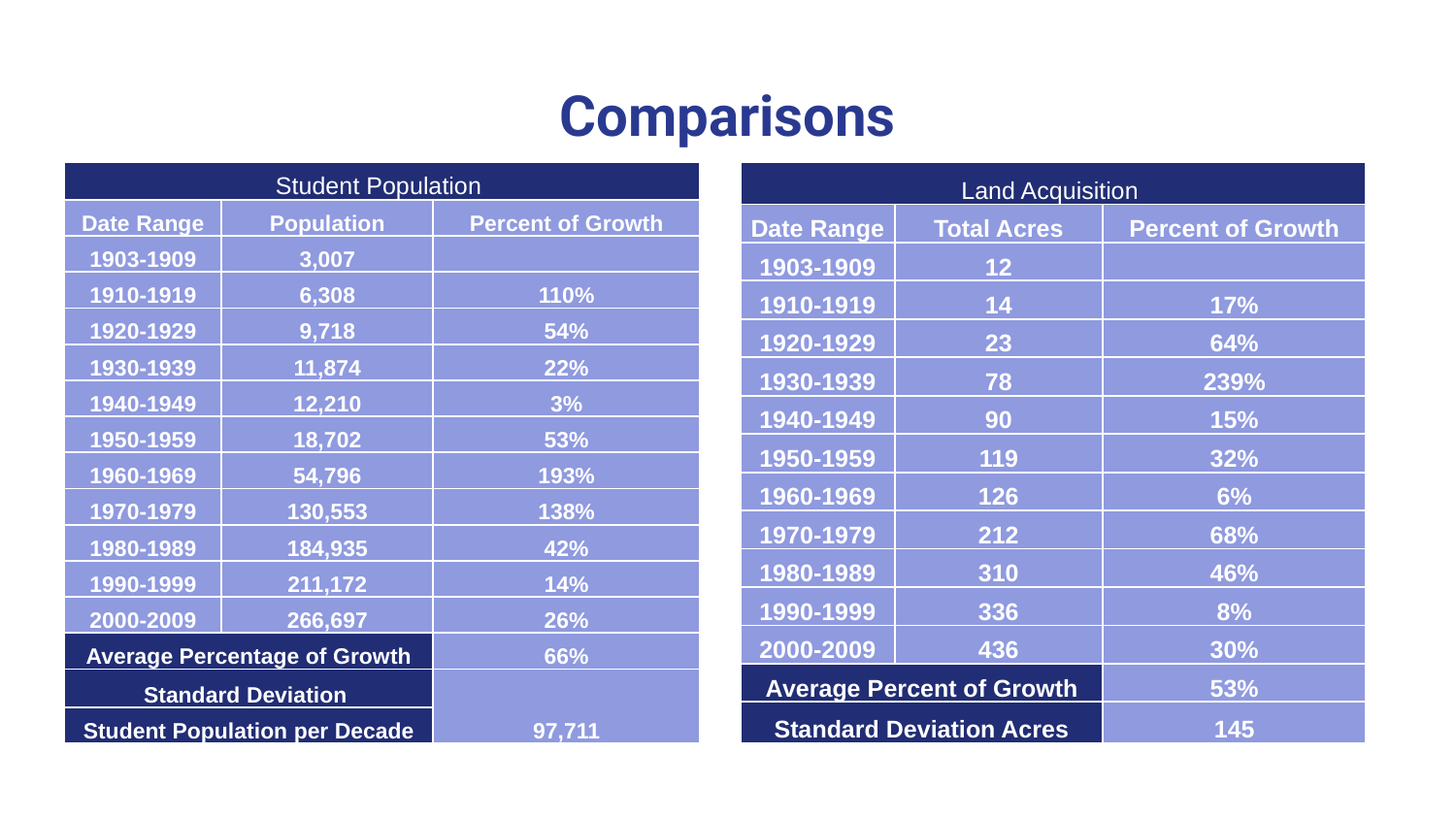

# Comparisons
| Student Population |  |  |
| --- | --- | --- |
| Date Range | Population | Percent of Growth |
| 1903-1909 | 3,007 |  |
| 1910-1919 | 6,308 | 110% |
| 1920-1929 | 9,718 | 54% |
| 1930-1939 | 11,874 | 22% |
| 1940-1949 | 12,210 | 3% |
| 1950-1959 | 18,702 | 53% |
| 1960-1969 | 54,796 | 193% |
| 1970-1979 | 130,553 | 138% |
| 1980-1989 | 184,935 | 42% |
| 1990-1999 | 211,172 | 14% |
| 2000-2009 | 266,697 | 26% |
| Average Percentage of Growth |  | 66% |
| Standard Deviation |  | 97,711 |
| Student Population per Decade |  |  |
| Land Acquisition |  |  |
| --- | --- | --- |
| Date Range | Total Acres | Percent of Growth |
| 1903-1909 | 12 |  |
| 1910-1919 | 14 | 17% |
| 1920-1929 | 23 | 64% |
| 1930-1939 | 78 | 239% |
| 1940-1949 | 90 | 15% |
| 1950-1959 | 119 | 32% |
| 1960-1969 | 126 | 6% |
| 1970-1979 | 212 | 68% |
| 1980-1989 | 310 | 46% |
| 1990-1999 | 336 | 8% |
| 2000-2009 | 436 | 30% |
| Average Percent of Growth |  | 53% |
| Standard Deviation Acres |  | 145 |